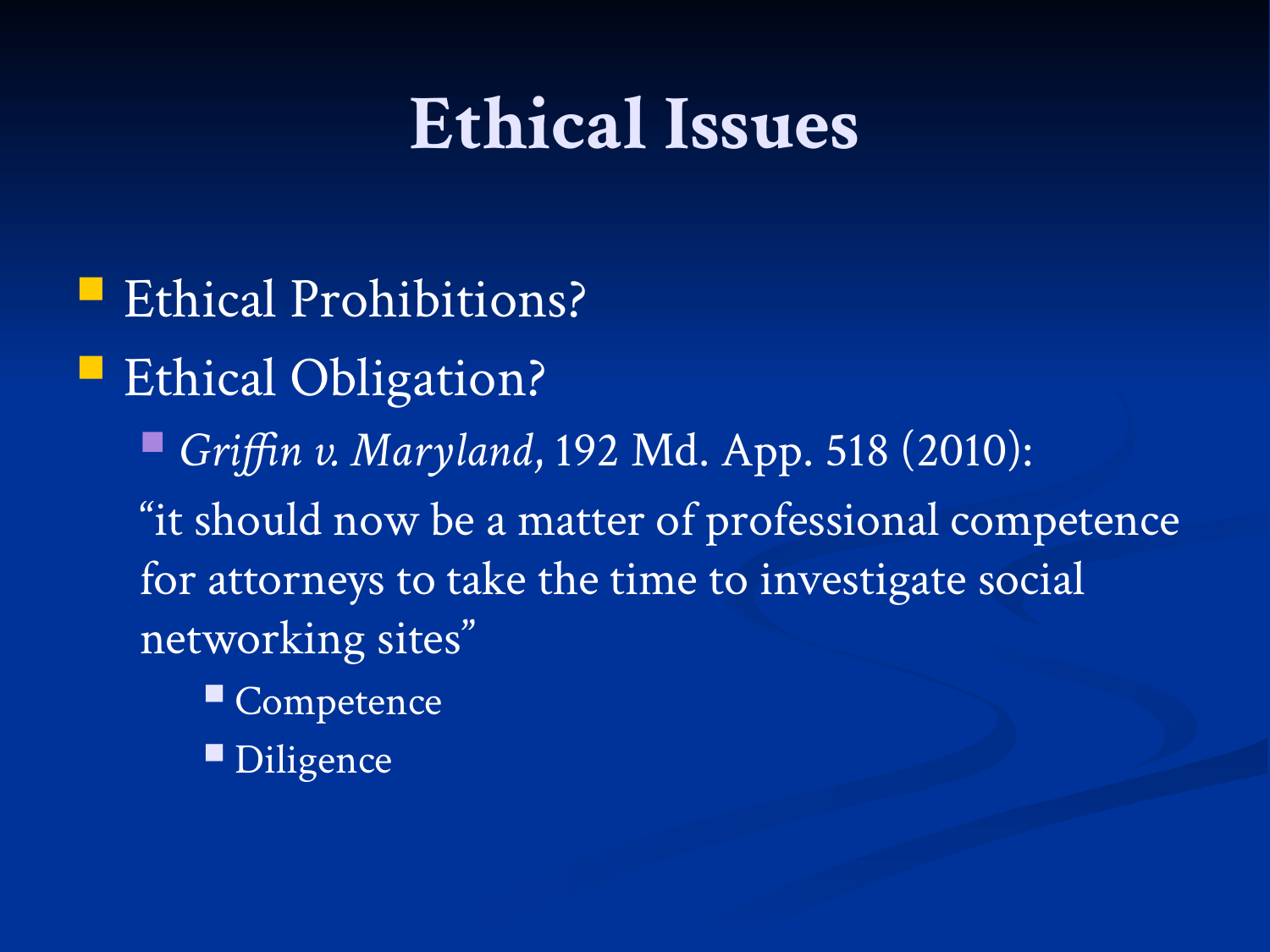

# Ethical Issues
Ethical Prohibitions?
Ethical Obligation?
Griffin v. Maryland, 192 Md. App. 518 (2010):
“it should now be a matter of professional competence for attorneys to take the time to investigate social networking sites”
Competence
Diligence